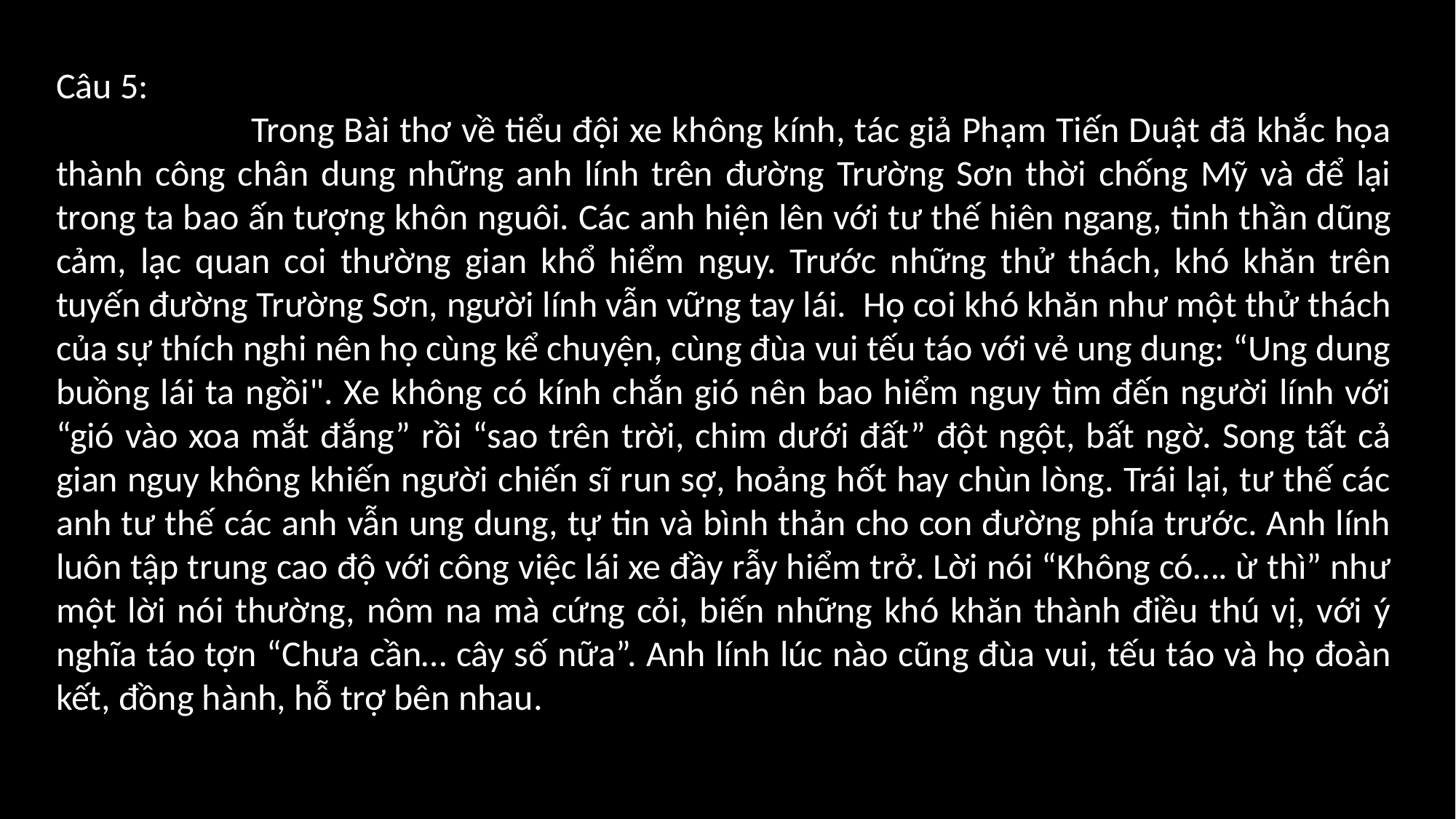

Câu 5:
                    Trong Bài thơ về tiểu đội xe không kính, tác giả Phạm Tiến Duật đã khắc họa thành công chân dung những anh lính trên đường Trường Sơn thời chống Mỹ và để lại trong ta bao ấn tượng khôn nguôi. Các anh hiện lên với tư thế hiên ngang, tinh thần dũng cảm, lạc quan coi thường gian khổ hiểm nguy. Trước những thử thách, khó khăn trên tuyến đường Trường Sơn, người lính vẫn vững tay lái.  Họ coi khó khăn như một thử thách của sự thích nghi nên họ cùng kể chuyện, cùng đùa vui tếu táo với vẻ ung dung: “Ung dung buồng lái ta ngồi". Xe không có kính chắn gió nên bao hiểm nguy tìm đến người lính với “gió vào xoa mắt đắng” rồi “sao trên trời, chim dưới đất” đột ngột, bất ngờ. Song tất cả gian nguy không khiến người chiến sĩ run sợ, hoảng hốt hay chùn lòng. Trái lại, tư thế các anh tư thế các anh vẫn ung dung, tự tin và bình thản cho con đường phía trước. Anh lính luôn tập trung cao độ với công việc lái xe đầy rẫy hiểm trở. Lời nói “Không có…. ừ thì” như một lời nói thường, nôm na mà cứng cỏi, biến những khó khăn thành điều thú vị, với ý nghĩa táo tợn “Chưa cần… cây số nữa”. Anh lính lúc nào cũng đùa vui, tếu táo và họ đoàn kết, đồng hành, hỗ trợ bên nhau.